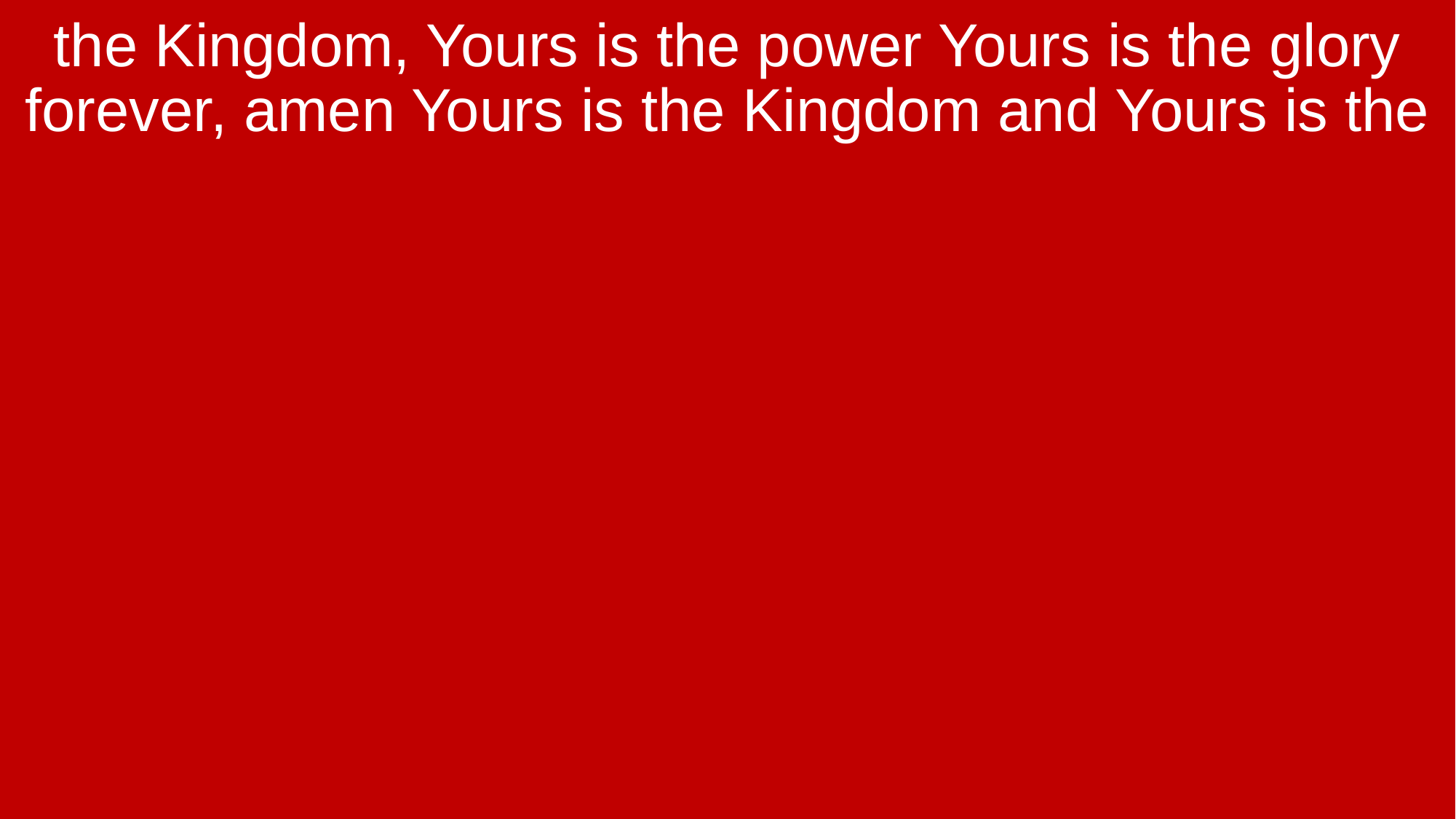

the Kingdom, Yours is the power Yours is the glory forever, amen Yours is the Kingdom and Yours is the